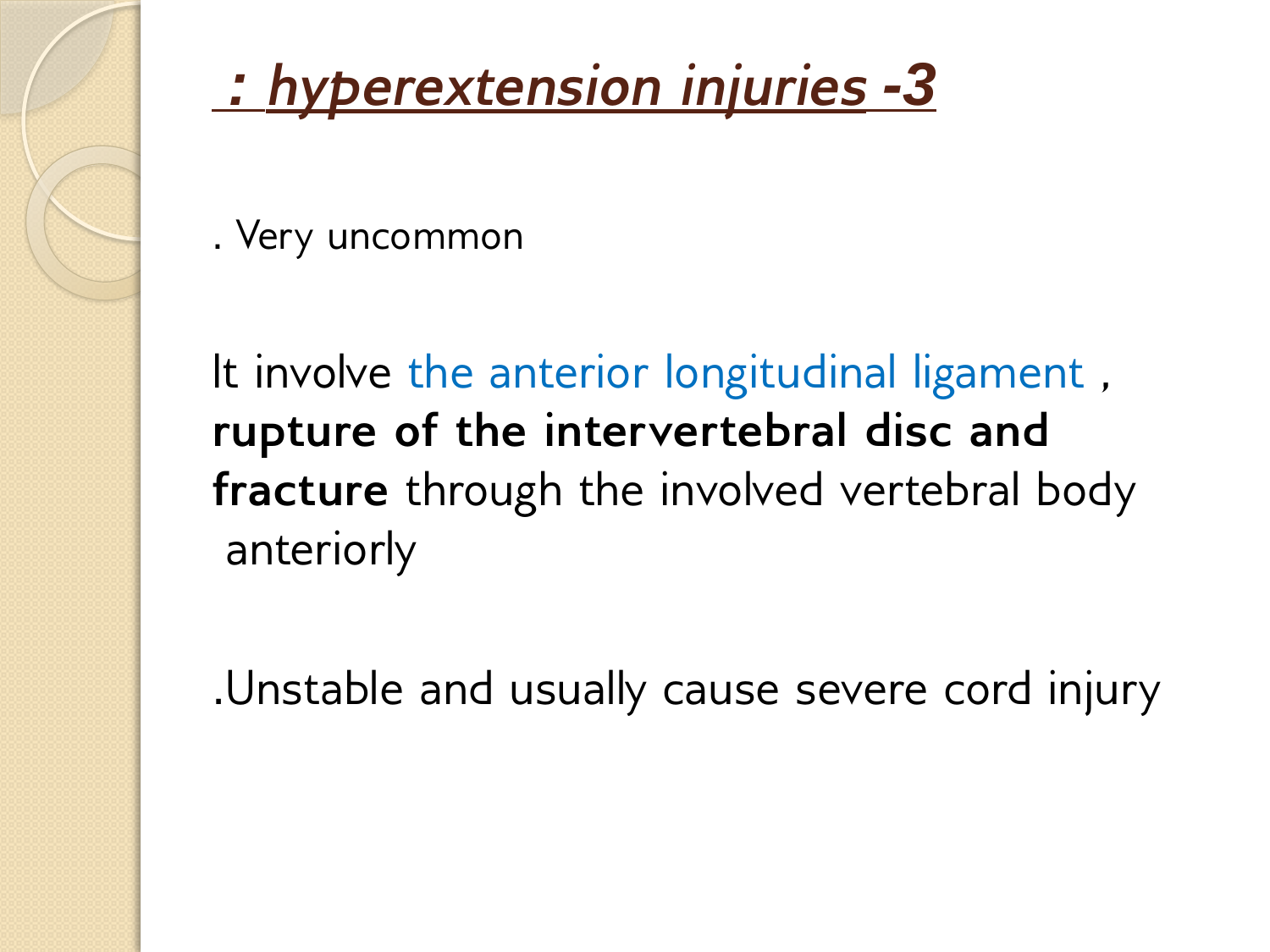

# 3- hyperextension injuries :
Very uncommon .

It involve the anterior longitudinal ligament , rupture of the intervertebral disc and fracture through the involved vertebral body anteriorly

Unstable and usually cause severe cord injury.